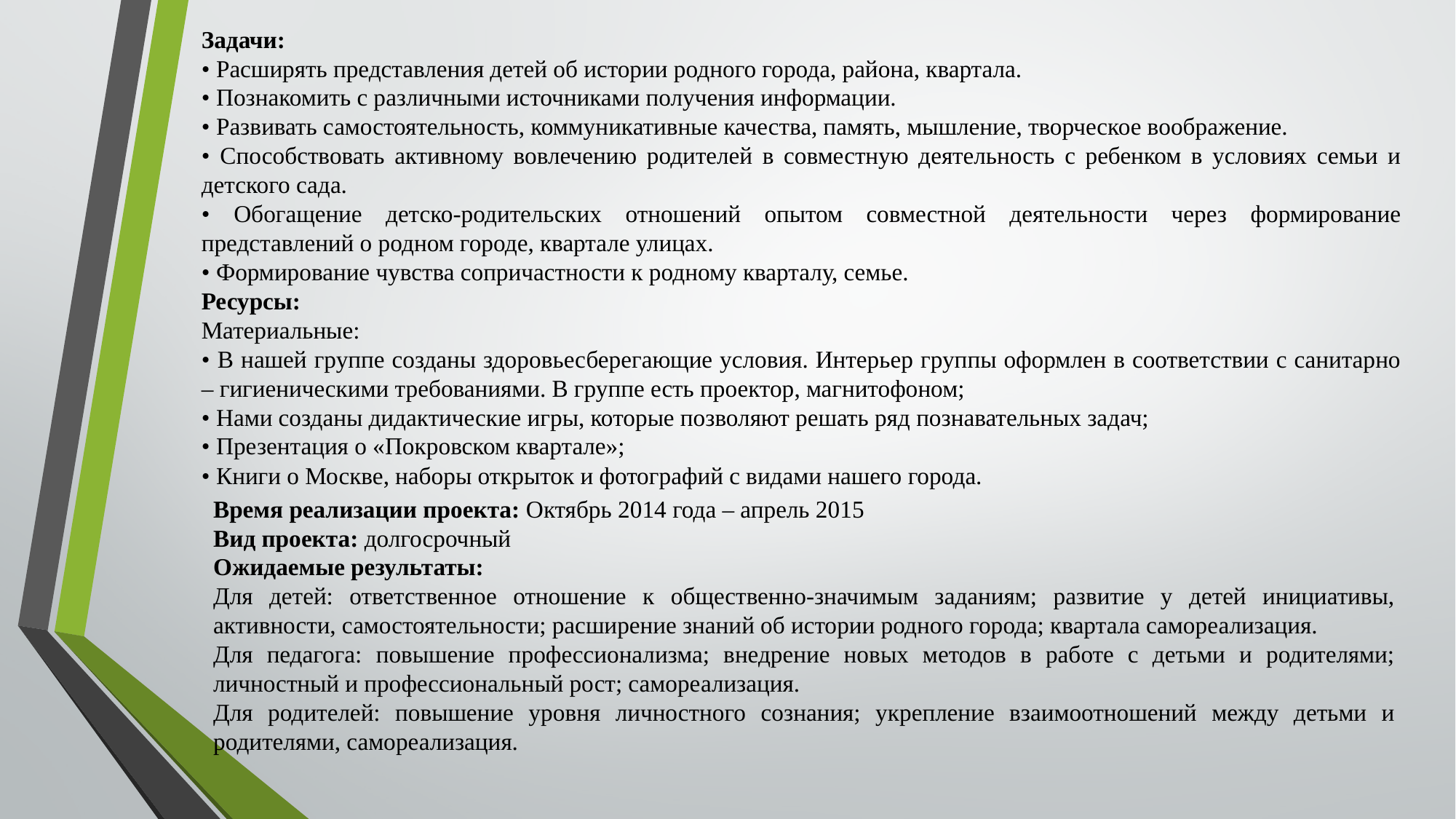

Задачи:
• Расширять представления детей об истории родного города, района, квартала.
• Познакомить с различными источниками получения информации.
• Развивать самостоятельность, коммуникативные качества, память, мышление, творческое воображение.
• Способствовать активному вовлечению родителей в совместную деятельность с ребенком в условиях семьи и детского сада.
• Обогащение детско-родительских отношений опытом совместной деятельности через формирование представлений о родном городе, квартале улицах.
• Формирование чувства сопричастности к родному кварталу, семье.
Ресурсы:
Материальные:
• В нашей группе созданы здоровьесберегающие условия. Интерьер группы оформлен в соответствии с санитарно – гигиеническими требованиями. В группе есть проектор, магнитофоном;
• Нами созданы дидактические игры, которые позволяют решать ряд познавательных задач;
• Презентация о «Покровском квартале»;
• Книги о Москве, наборы открыток и фотографий с видами нашего города.

Время реализации проекта: Октябрь 2014 года – апрель 2015
Вид проекта: долгосрочный
Ожидаемые результаты:
Для детей: ответственное отношение к общественно-значимым заданиям; развитие у детей инициативы, активности, самостоятельности; расширение знаний об истории родного города; квартала самореализация.
Для педагога: повышение профессионализма; внедрение новых методов в работе с детьми и родителями; личностный и профессиональный рост; самореализация.
Для родителей: повышение уровня личностного сознания; укрепление взаимоотношений между детьми и родителями, самореализация.